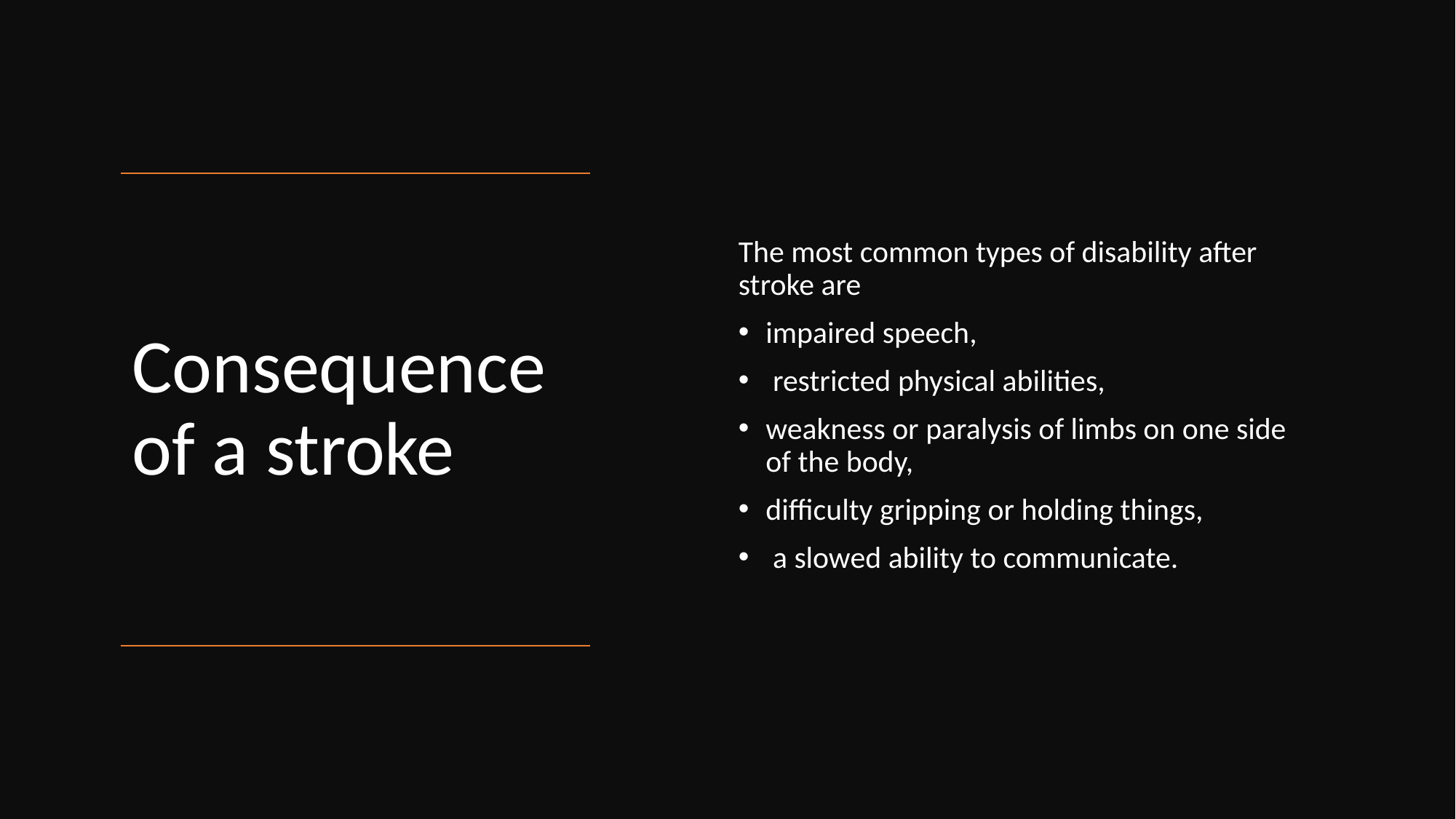

The most common types of disability after stroke are
impaired speech,
 restricted physical abilities,
weakness or paralysis of limbs on one side of the body,
difficulty gripping or holding things,
 a slowed ability to communicate.
# Consequence of a stroke